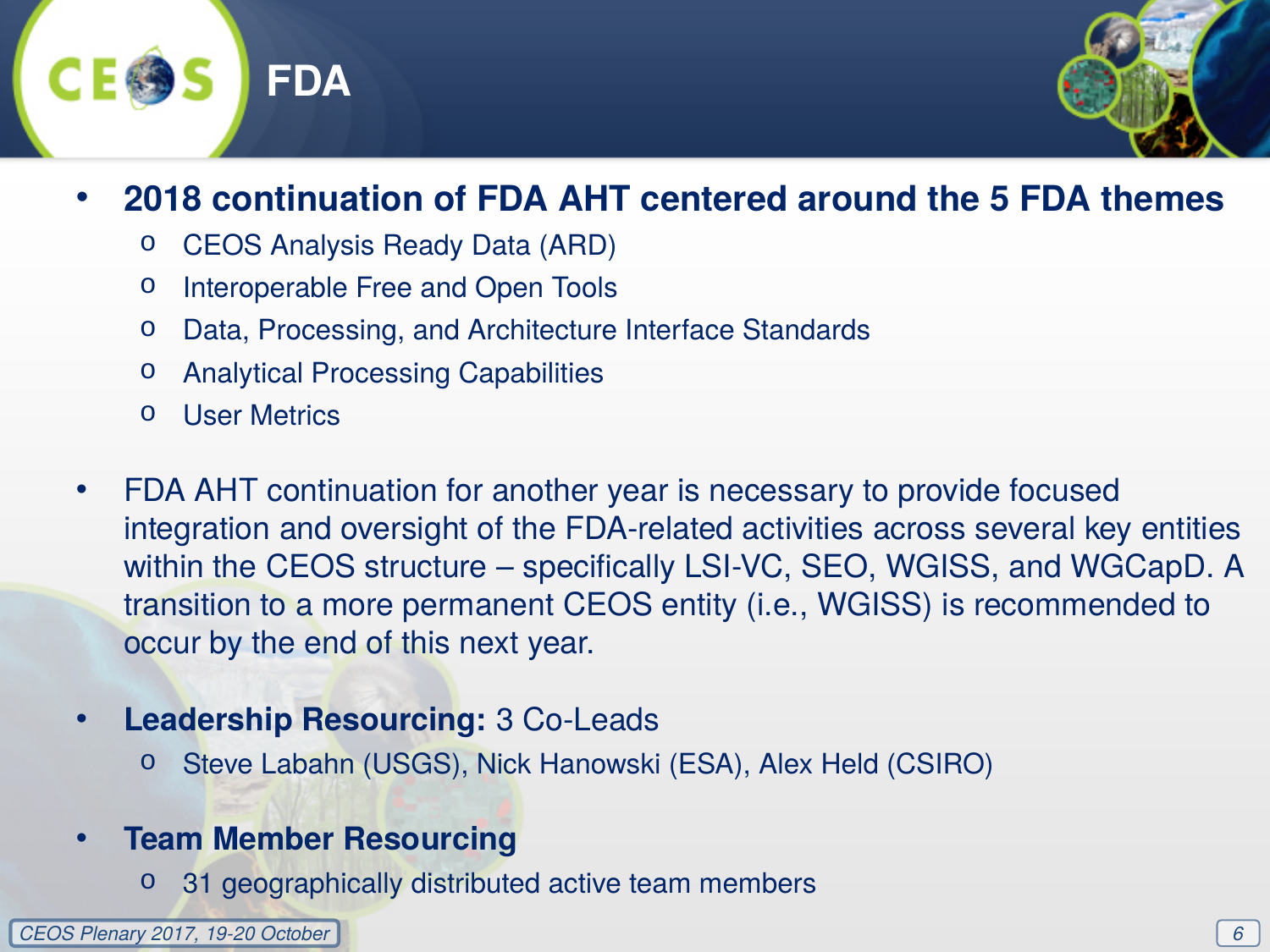

FDA
2018 continuation of FDA AHT centered around the 5 FDA themes
CEOS Analysis Ready Data (ARD)
Interoperable Free and Open Tools
Data, Processing, and Architecture Interface Standards
Analytical Processing Capabilities
User Metrics

FDA AHT continuation for another year is necessary to provide focused integration and oversight of the FDA-related activities across several key entities within the CEOS structure – specifically LSI-VC, SEO, WGISS, and WGCapD. A transition to a more permanent CEOS entity (i.e., WGISS) is recommended to occur by the end of this next year.

Leadership Resourcing: 3 Co-Leads
Steve Labahn (USGS), Nick Hanowski (ESA), Alex Held (CSIRO)

Team Member Resourcing
31 geographically distributed active team members

6